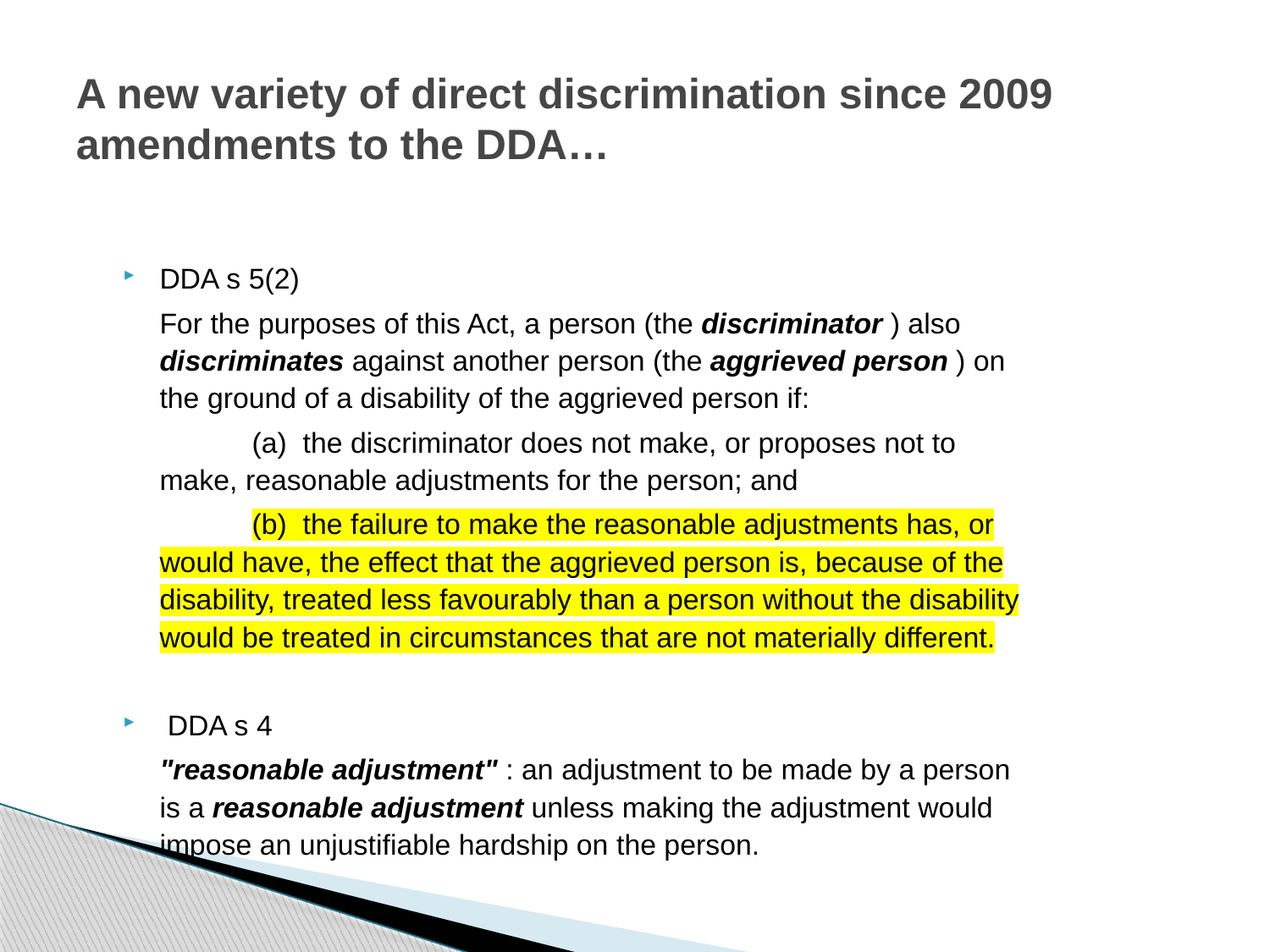

# A new variety of direct discrimination since 2009 amendments to the DDA…
DDA s 5(2)
	For the purposes of this Act, a person (the discriminator ) also discriminates against another person (the aggrieved person ) on the ground of a disability of the aggrieved person if:
                (a)  the discriminator does not make, or proposes not to make, reasonable adjustments for the person; and
                (b)  the failure to make the reasonable adjustments has, or would have, the effect that the aggrieved person is, because of the disability, treated less favourably than a person without the disability would be treated in circumstances that are not materially different.

 DDA s 4
	"reasonable adjustment" : an adjustment to be made by a person is a reasonable adjustment unless making the adjustment would impose an unjustifiable hardship on the person.